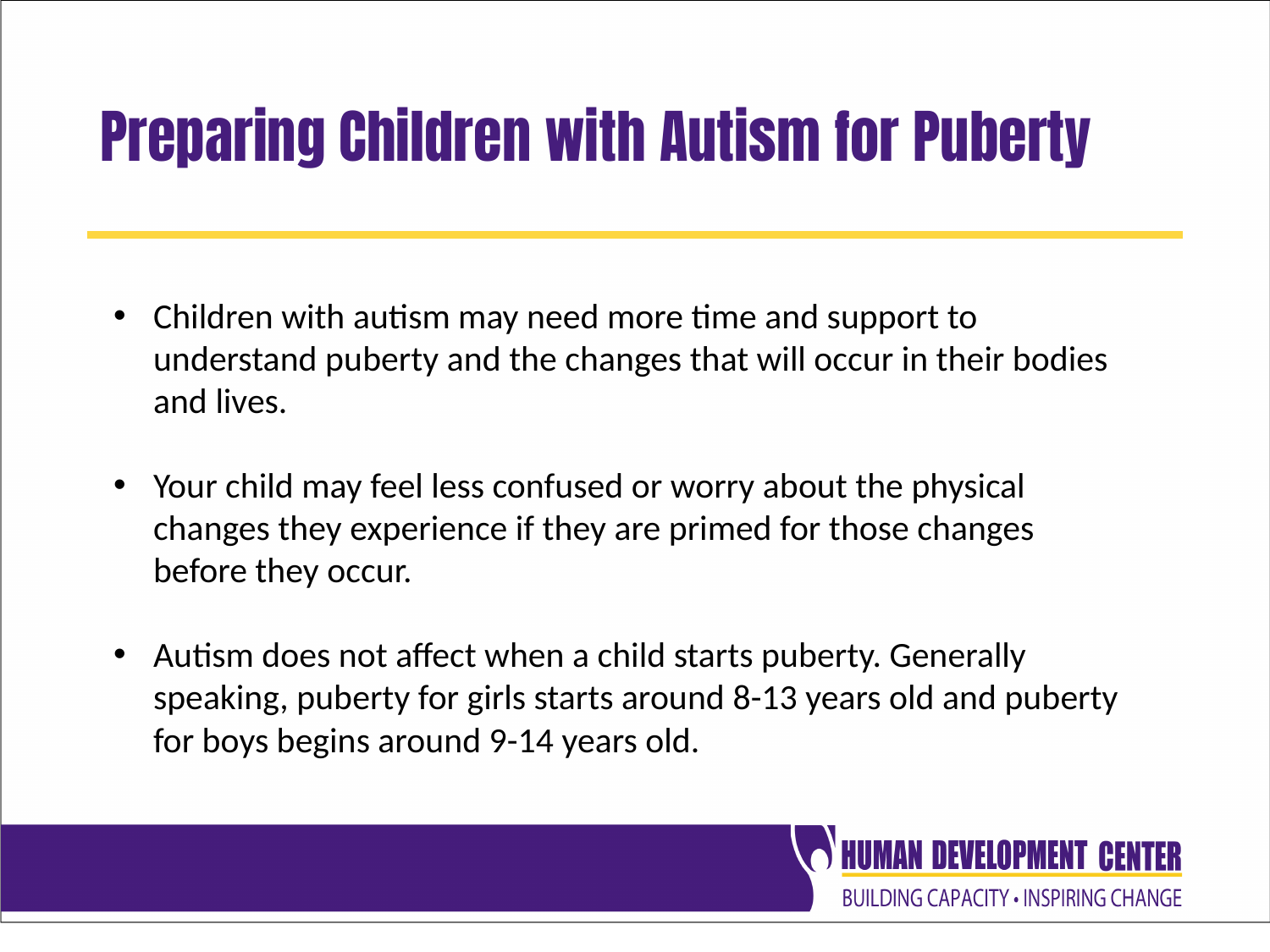

# Preparing Children with Autism for Puberty
Children with autism may need more time and support to understand puberty and the changes that will occur in their bodies and lives.

Your child may feel less confused or worry about the physical changes they experience if they are primed for those changes before they occur.

Autism does not affect when a child starts puberty. Generally speaking, puberty for girls starts around 8-13 years old and puberty for boys begins around 9-14 years old.